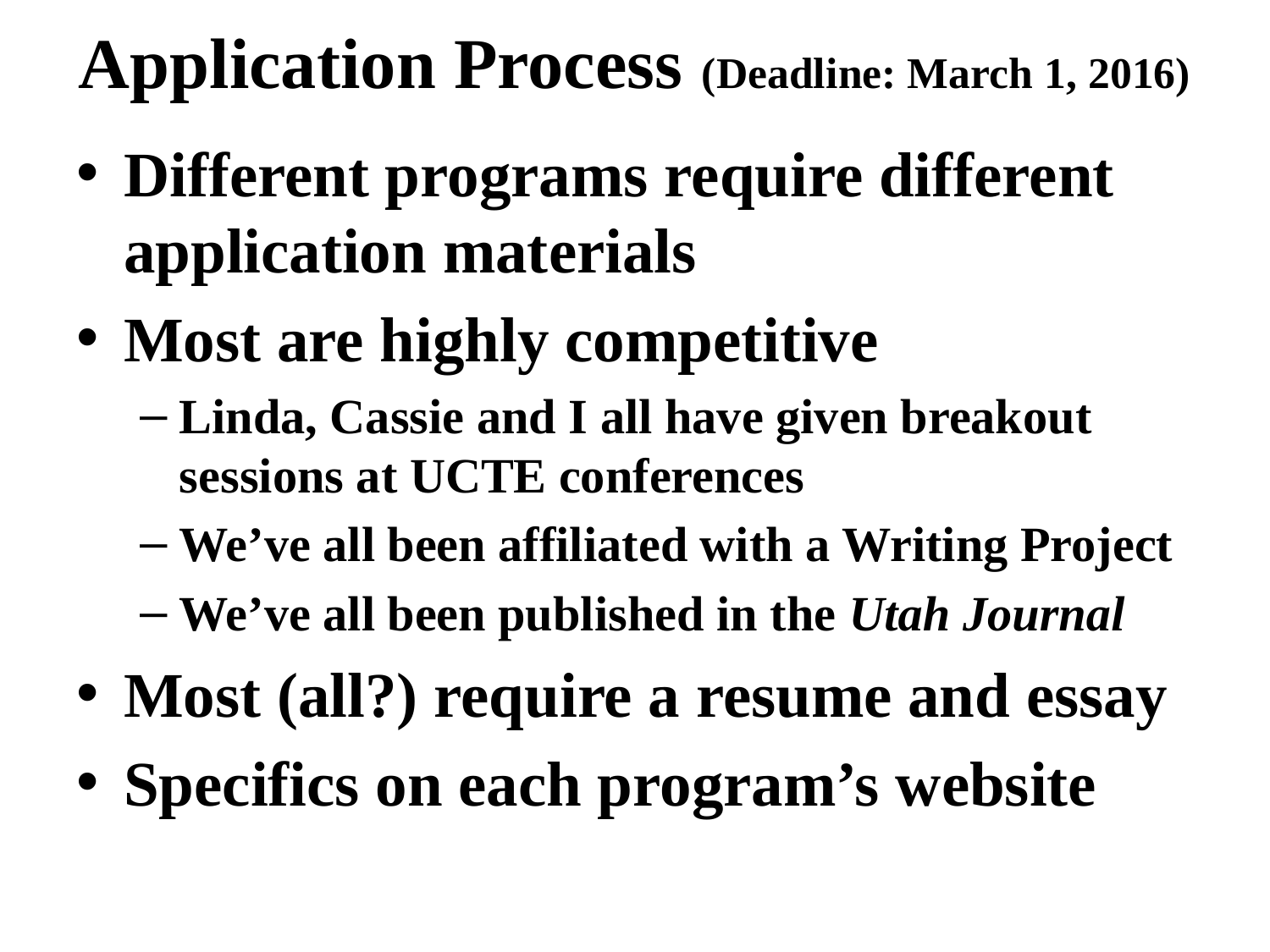

# Application Process (Deadline: March 1, 2016)
Different programs require different application materials
Most are highly competitive
Linda, Cassie and I all have given breakout sessions at UCTE conferences
We’ve all been affiliated with a Writing Project
We’ve all been published in the Utah Journal
Most (all?) require a resume and essay
Specifics on each program’s website